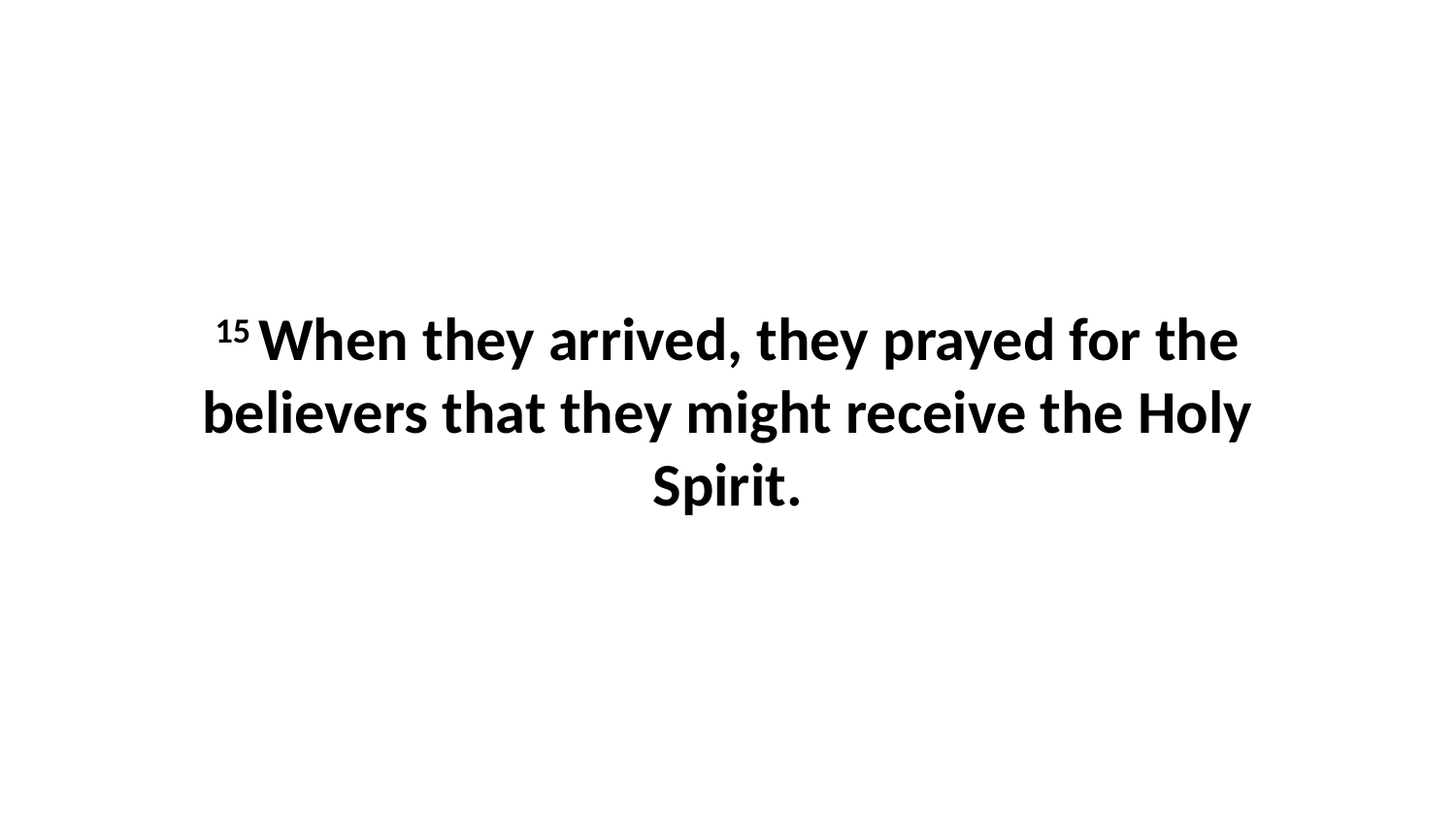

15 When they arrived, they prayed for the believers that they might receive the Holy Spirit.